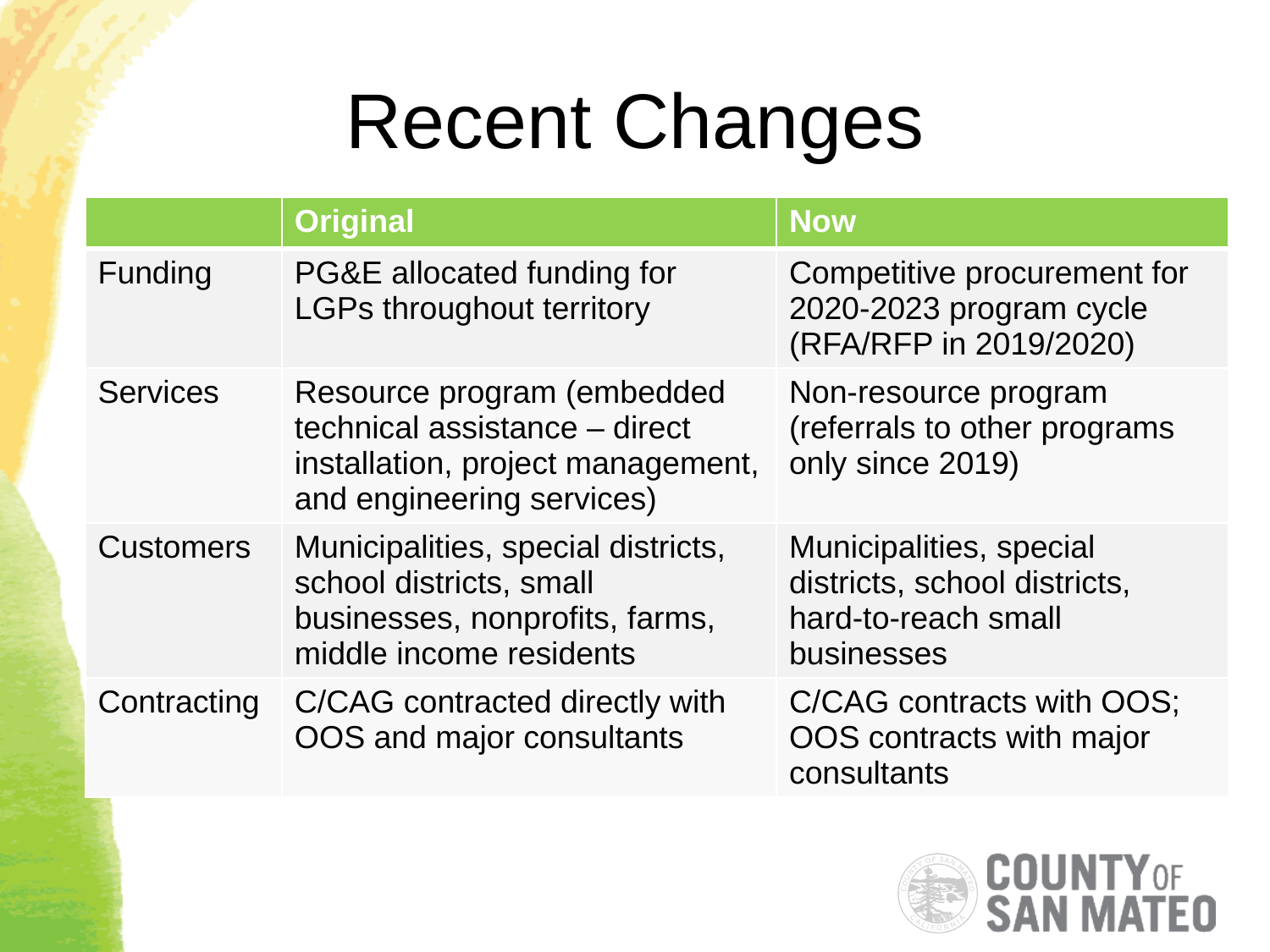

# Recent Changes
|  | Original | Now |
| --- | --- | --- |
| Funding | PG&E allocated funding for LGPs throughout territory | Competitive procurement for 2020-2023 program cycle (RFA/RFP in 2019/2020) |
| Services | Resource program (embedded technical assistance – direct installation, project management, and engineering services) | Non-resource program (referrals to other programs only since 2019) |
| Customers | Municipalities, special districts, school districts, small businesses, nonprofits, farms, middle income residents | Municipalities, special districts, school districts, hard-to-reach small businesses |
| Contracting | C/CAG contracted directly with OOS and major consultants | C/CAG contracts with OOS; OOS contracts with major consultants |